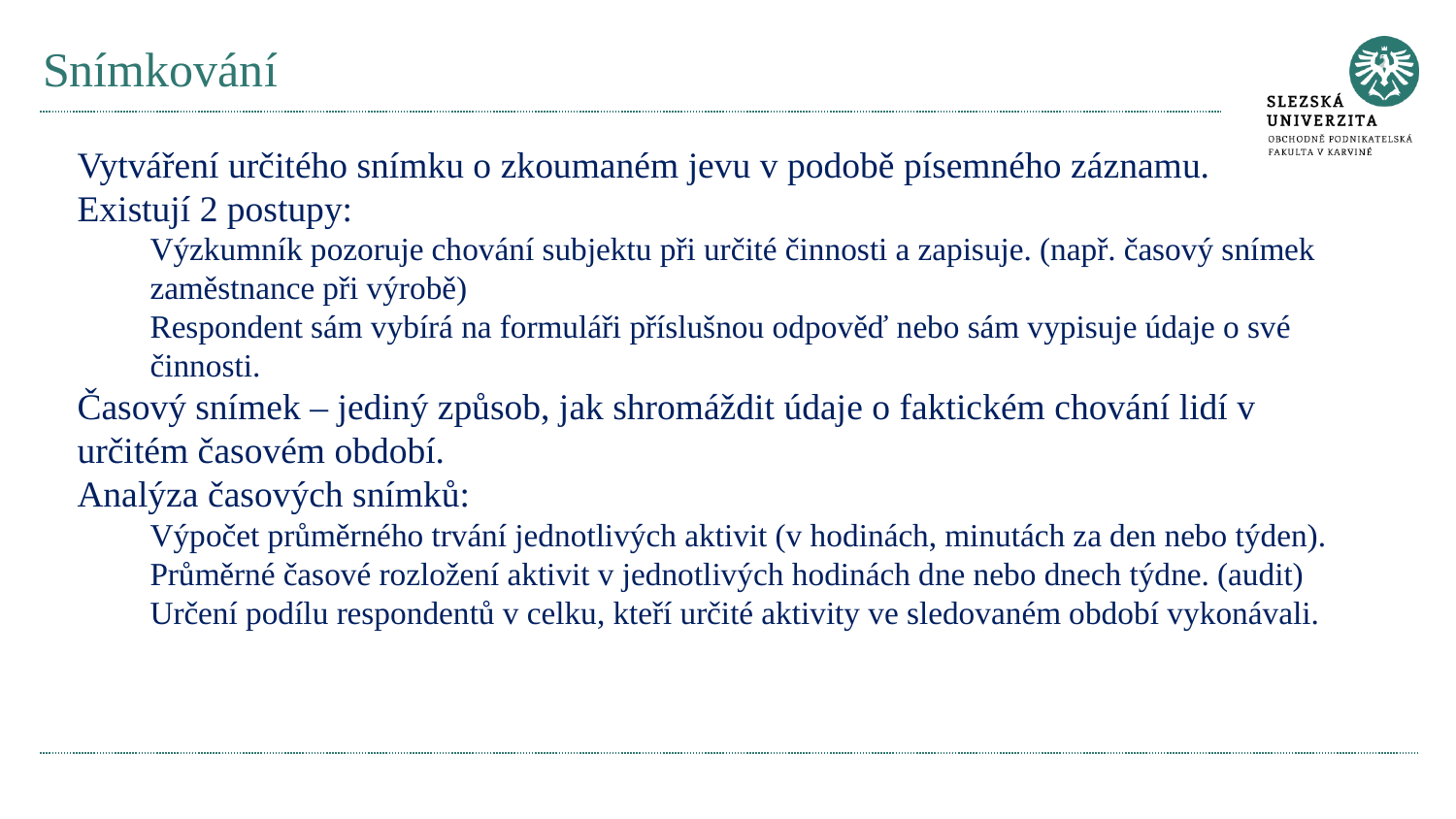

# Snímkování
Vytváření určitého snímku o zkoumaném jevu v podobě písemného záznamu.
Existují 2 postupy:
Výzkumník pozoruje chování subjektu při určité činnosti a zapisuje. (např. časový snímek zaměstnance při výrobě)
Respondent sám vybírá na formuláři příslušnou odpověď nebo sám vypisuje údaje o své činnosti.
Časový snímek – jediný způsob, jak shromáždit údaje o faktickém chování lidí v určitém časovém období.
Analýza časových snímků:
Výpočet průměrného trvání jednotlivých aktivit (v hodinách, minutách za den nebo týden).
Průměrné časové rozložení aktivit v jednotlivých hodinách dne nebo dnech týdne. (audit)
Určení podílu respondentů v celku, kteří určité aktivity ve sledovaném období vykonávali.